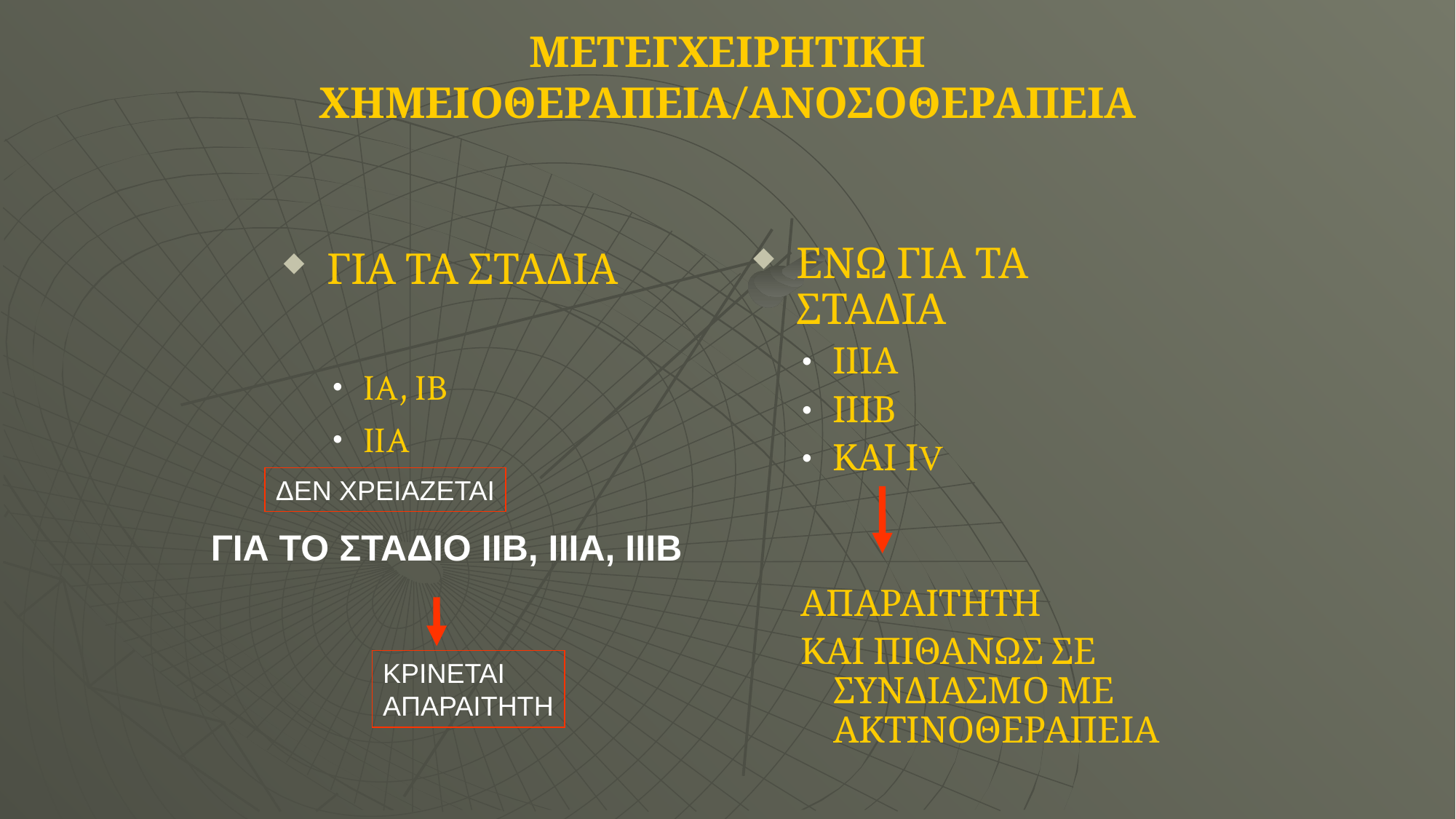

ΜΕΤΕΓΧΕΙΡΗΤΙΚΗ ΧΗΜΕΙΟΘΕΡΑΠΕΙΑ/ΑΝΟΣΟΘΕΡΑΠΕΙΑ
ΓΙΑ ΤΑ ΣΤΑΔΙΑ

IA, IB
IIA
ΕΝΩ ΓΙΑ ΤΑ ΣΤΑΔΙΑ
ΙΙΙΑ
ΙΙΙΒ
ΚΑΙ ΙV

ΑΠΑΡΑΙΤΗΤΗ
ΚΑΙ ΠΙΘΑΝΩΣ ΣΕ ΣΥΝΔΙΑΣΜΟ ΜΕ ΑΚΤΙΝΟΘΕΡΑΠΕΙΑ
ΔΕΝ ΧΡΕΙΑΖΕΤΑΙ

ΓΙΑ ΤΟ ΣΤΑΔΙΟ ΙΙΒ, ΙΙΙΑ, ΙΙΙΒ

ΚΡΙΝΕΤΑΙ
ΑΠΑΡΑΙΤΗΤΗ